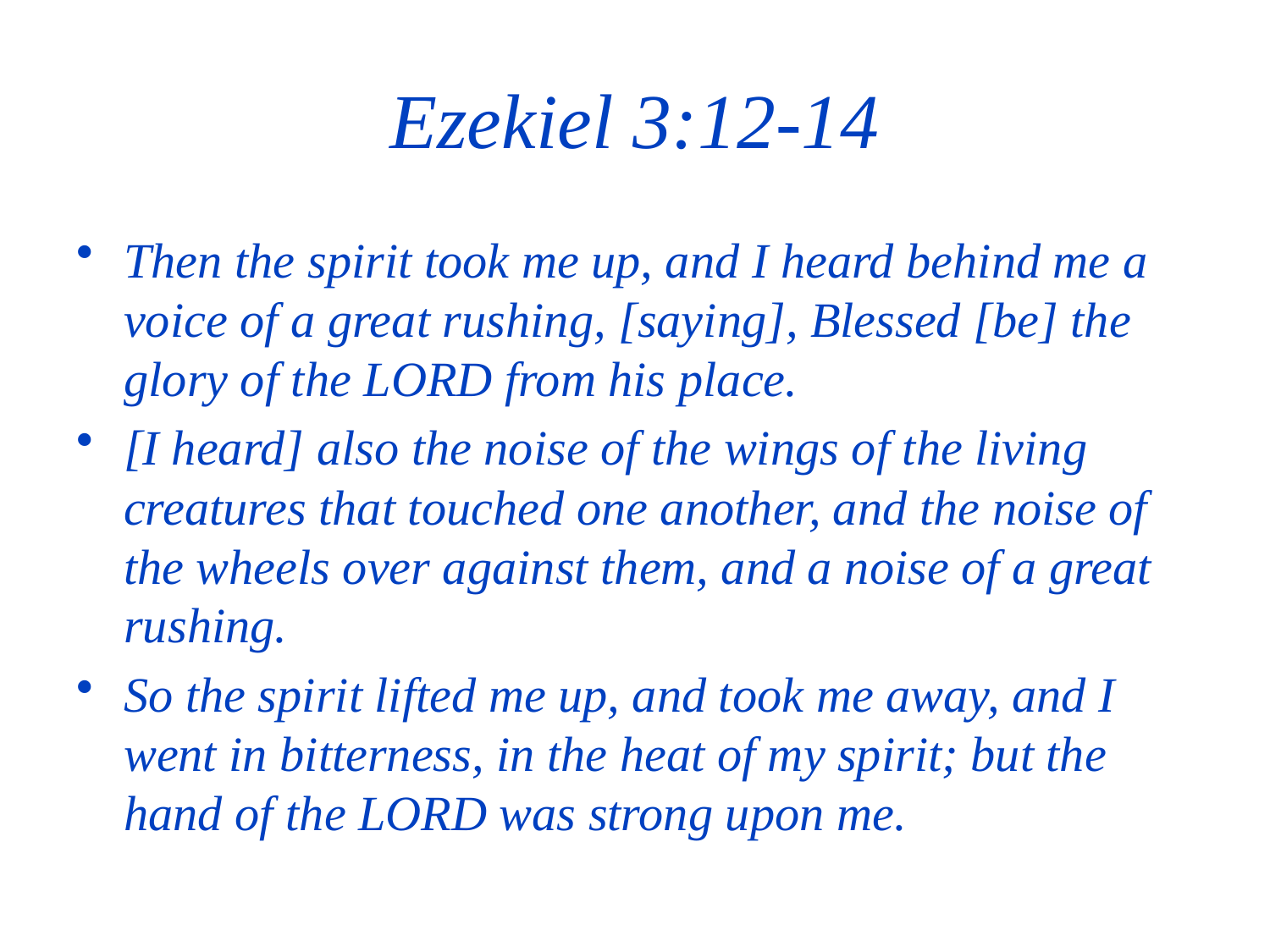

# Ezekiel 3:12-14
Then the spirit took me up, and I heard behind me a voice of a great rushing, [saying], Blessed [be] the glory of the LORD from his place.
[I heard] also the noise of the wings of the living creatures that touched one another, and the noise of the wheels over against them, and a noise of a great rushing.
So the spirit lifted me up, and took me away, and I went in bitterness, in the heat of my spirit; but the hand of the LORD was strong upon me.